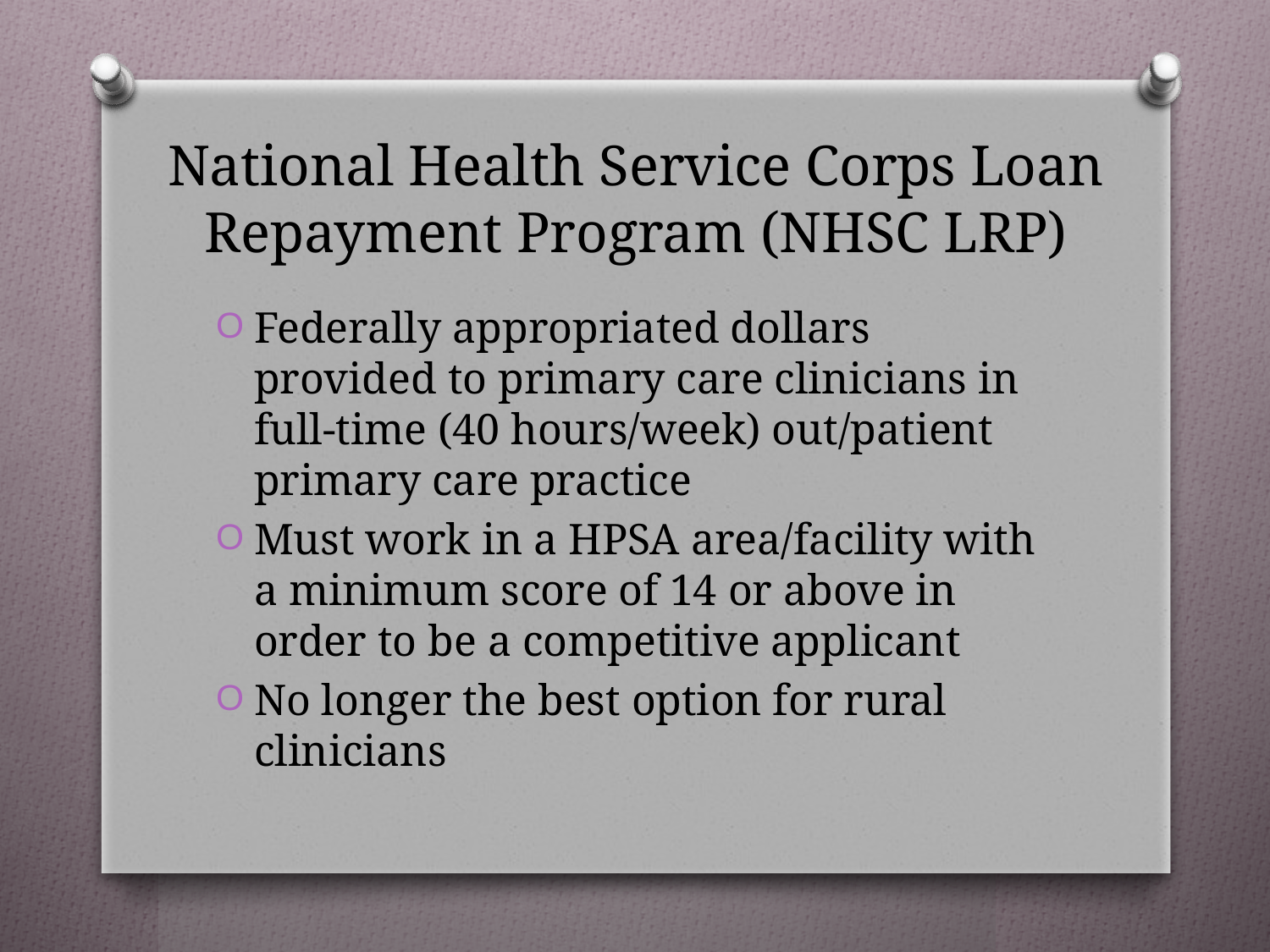

# National Health Service Corps Loan Repayment Program (NHSC LRP)
Federally appropriated dollars provided to primary care clinicians in full-time (40 hours/week) out/patient primary care practice
Must work in a HPSA area/facility with a minimum score of 14 or above in order to be a competitive applicant
No longer the best option for rural clinicians